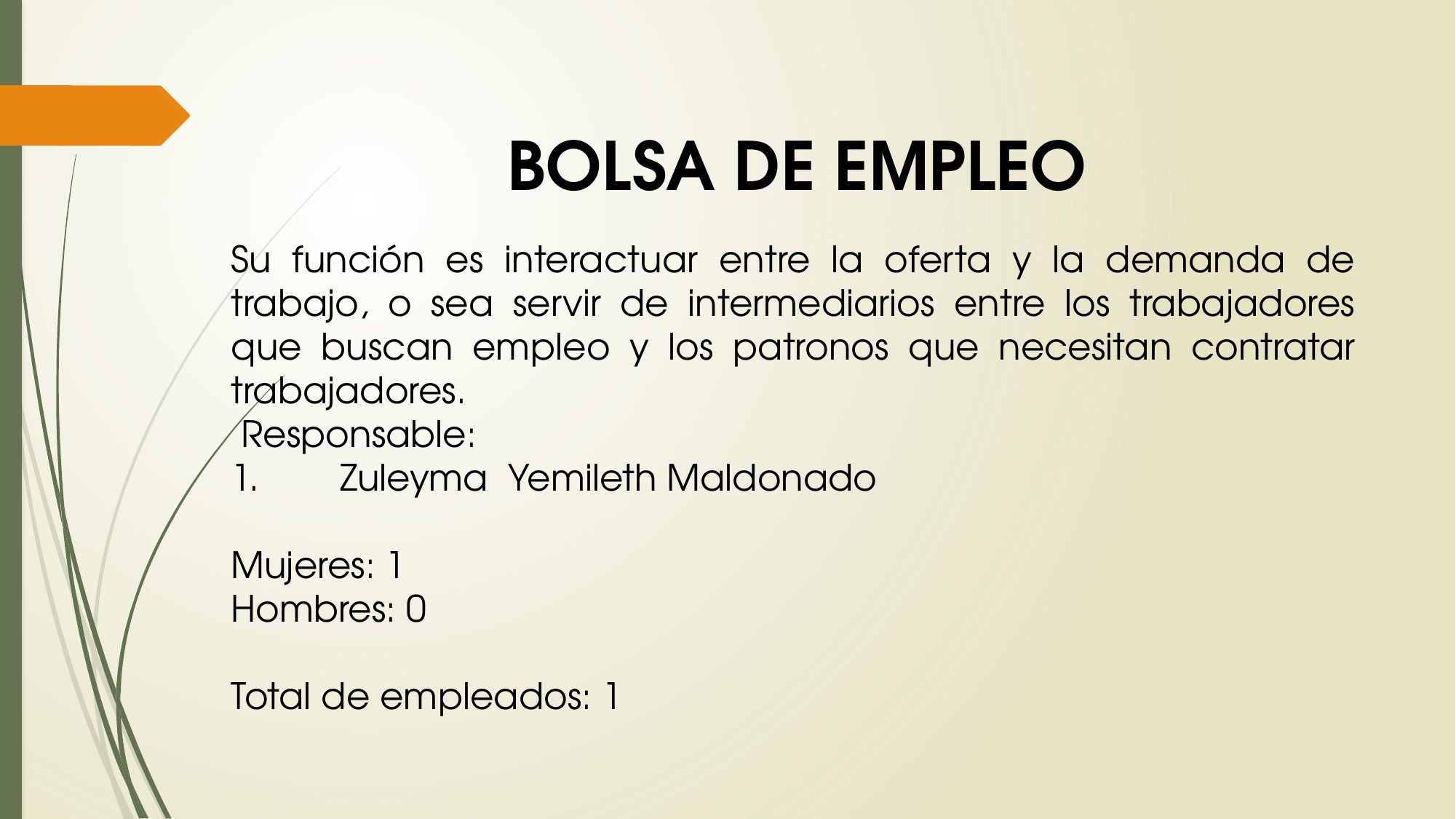

BOLSA DE EMPLEO

Su función es interactuar entre la oferta y la demanda de trabajo, o sea servir de intermediarios entre los trabajadores que buscan empleo y los patronos que necesitan contratar trabajadores.
 Responsable:
1.	Zuleyma  Yemileth Maldonado

Mujeres: 1
Hombres: 0

Total de empleados: 1